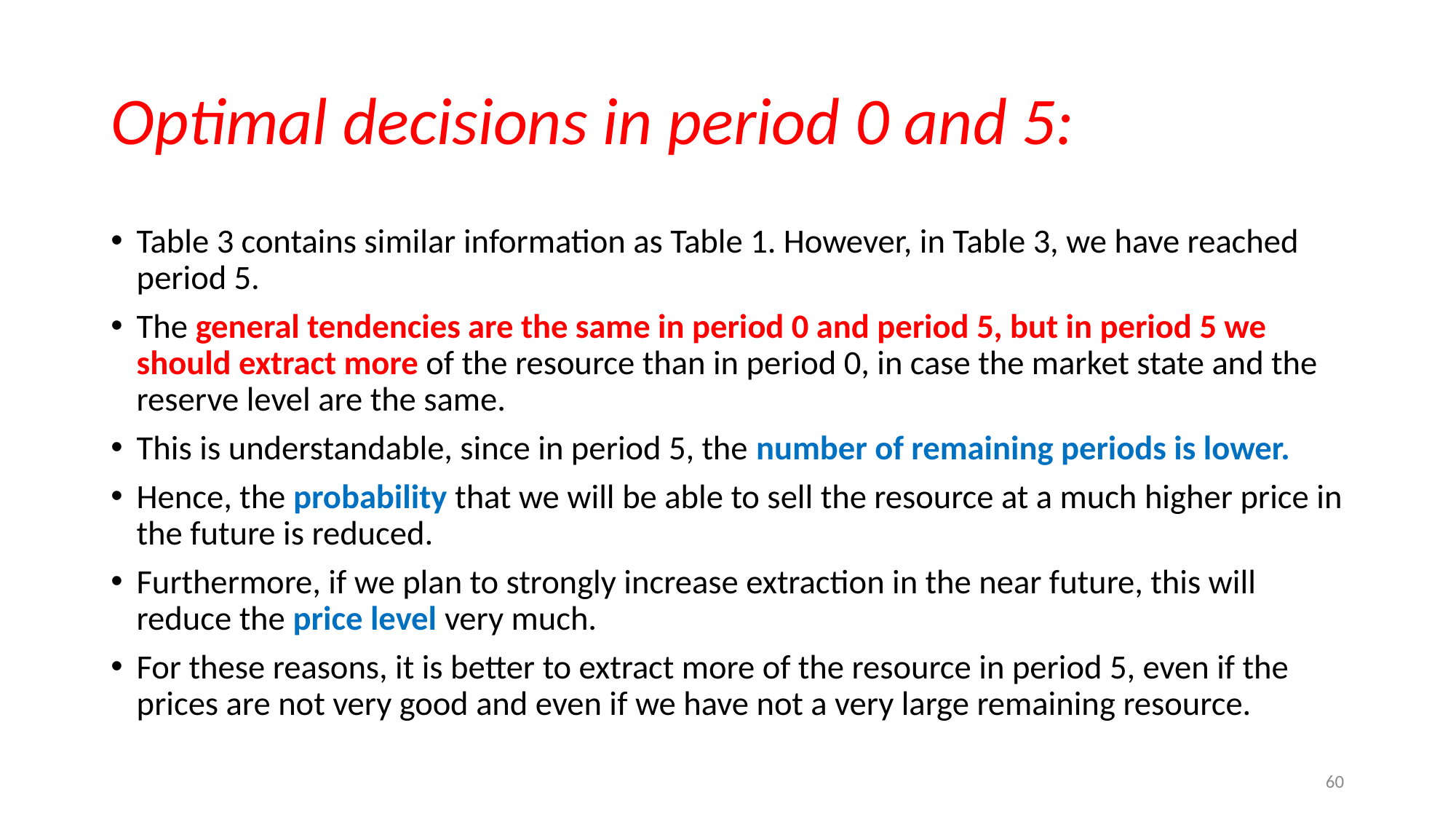

# Optimal decisions in period 0 and 5:
Table 3 contains similar information as Table 1. However, in Table 3, we have reached period 5.
The general tendencies are the same in period 0 and period 5, but in period 5 we should extract more of the resource than in period 0, in case the market state and the reserve level are the same.
This is understandable, since in period 5, the number of remaining periods is lower.
Hence, the probability that we will be able to sell the resource at a much higher price in the future is reduced.
Furthermore, if we plan to strongly increase extraction in the near future, this will reduce the price level very much.
For these reasons, it is better to extract more of the resource in period 5, even if the prices are not very good and even if we have not a very large remaining resource.

60